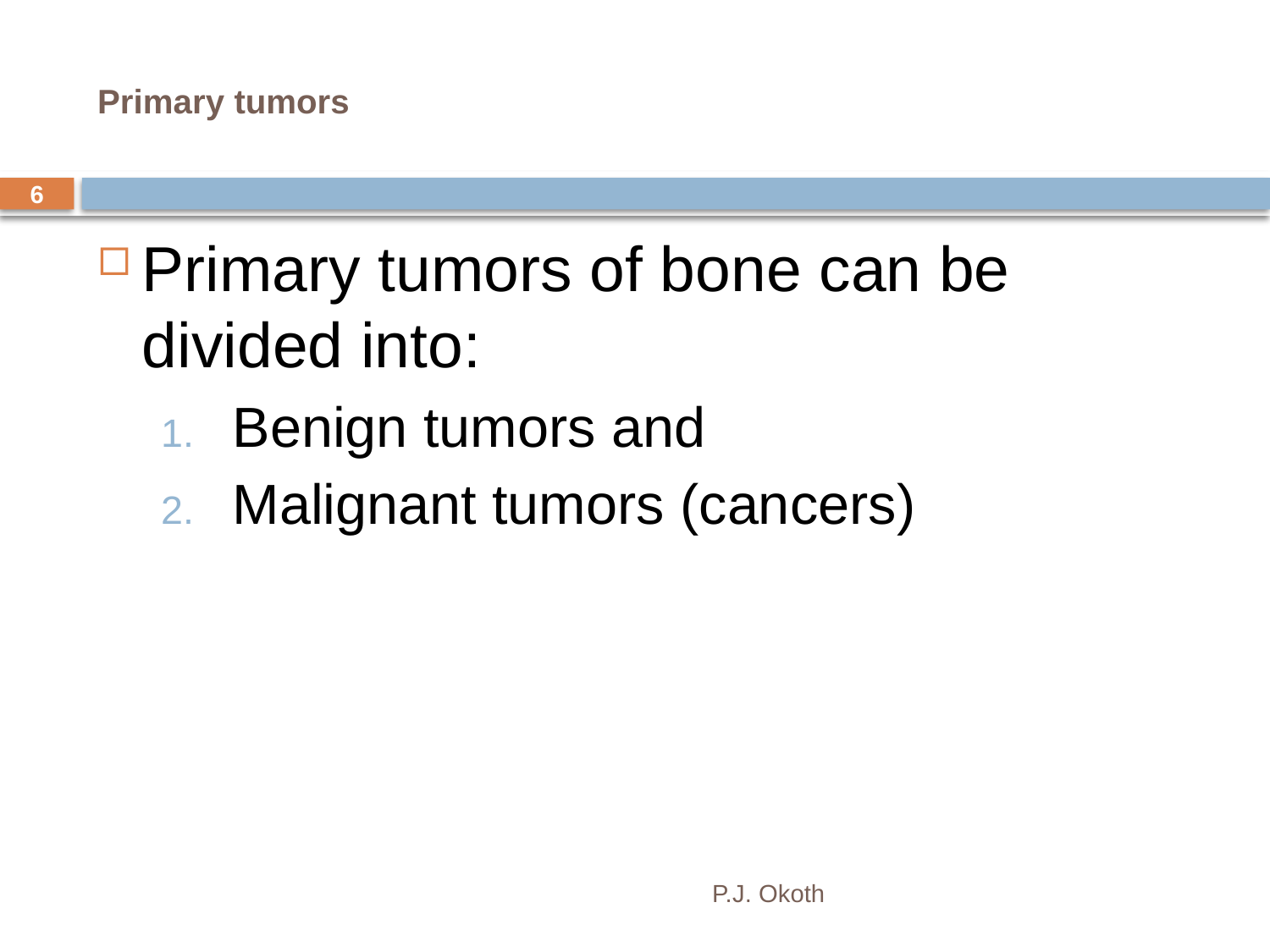

# Primary tumors
6
Primary tumors of bone can be divided into:
Benign tumors and
Malignant tumors (cancers)

P.J. Okoth